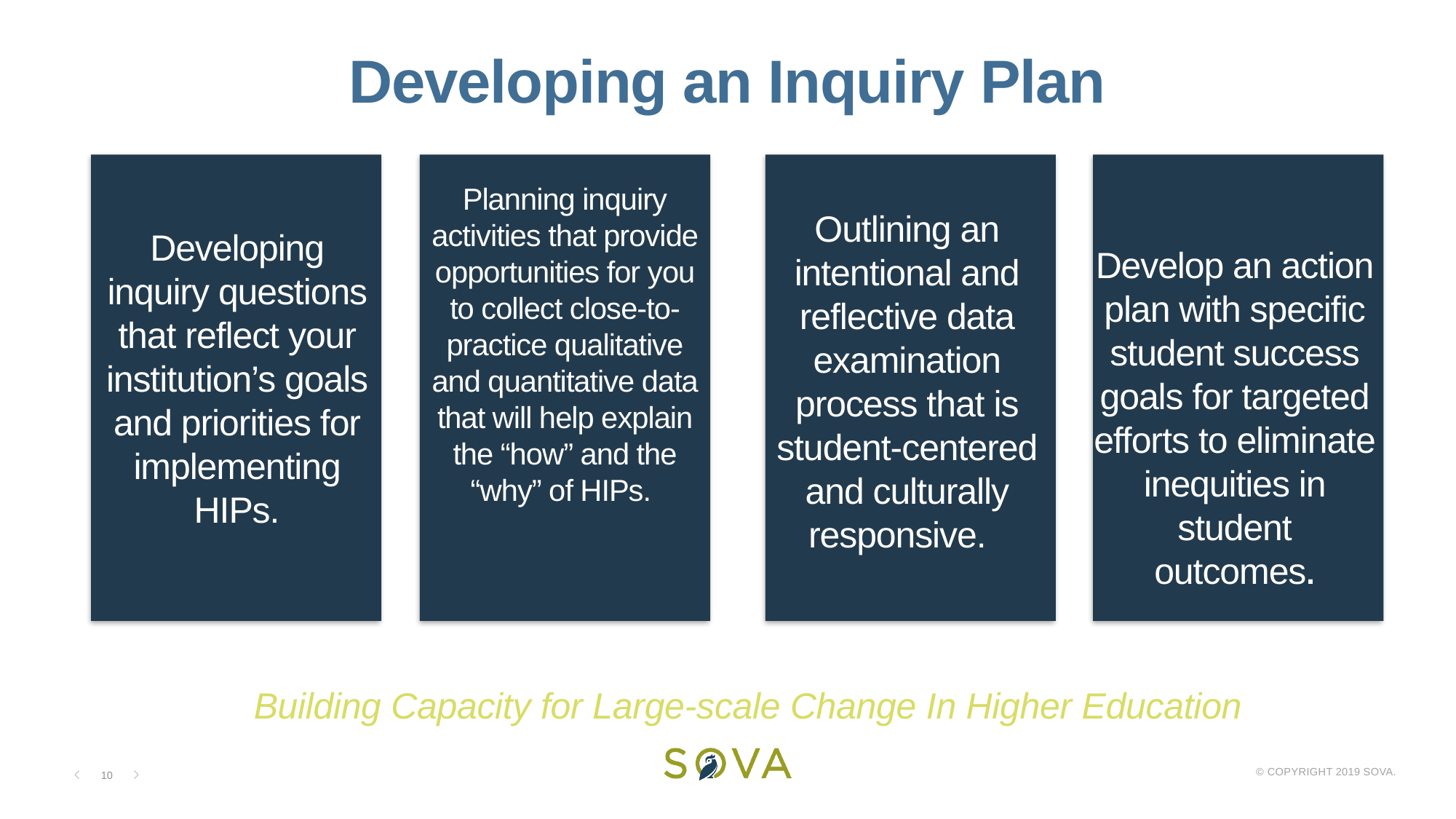

# Developing an Inquiry Plan

Planning inquiry activities that provide opportunities for you to collect close-to-practice qualitative and quantitative data that will help explain the “how” and the “why” of HIPs.

Outlining an intentional and reflective data examination process that is student-centered and culturally responsive.

Developing inquiry questions that reflect your institution’s goals and priorities for implementing HIPs.

Develop an action plan with specific student success goals for targeted efforts to eliminate inequities in student outcomes.
Building Capacity for Large-scale Change In Higher Education